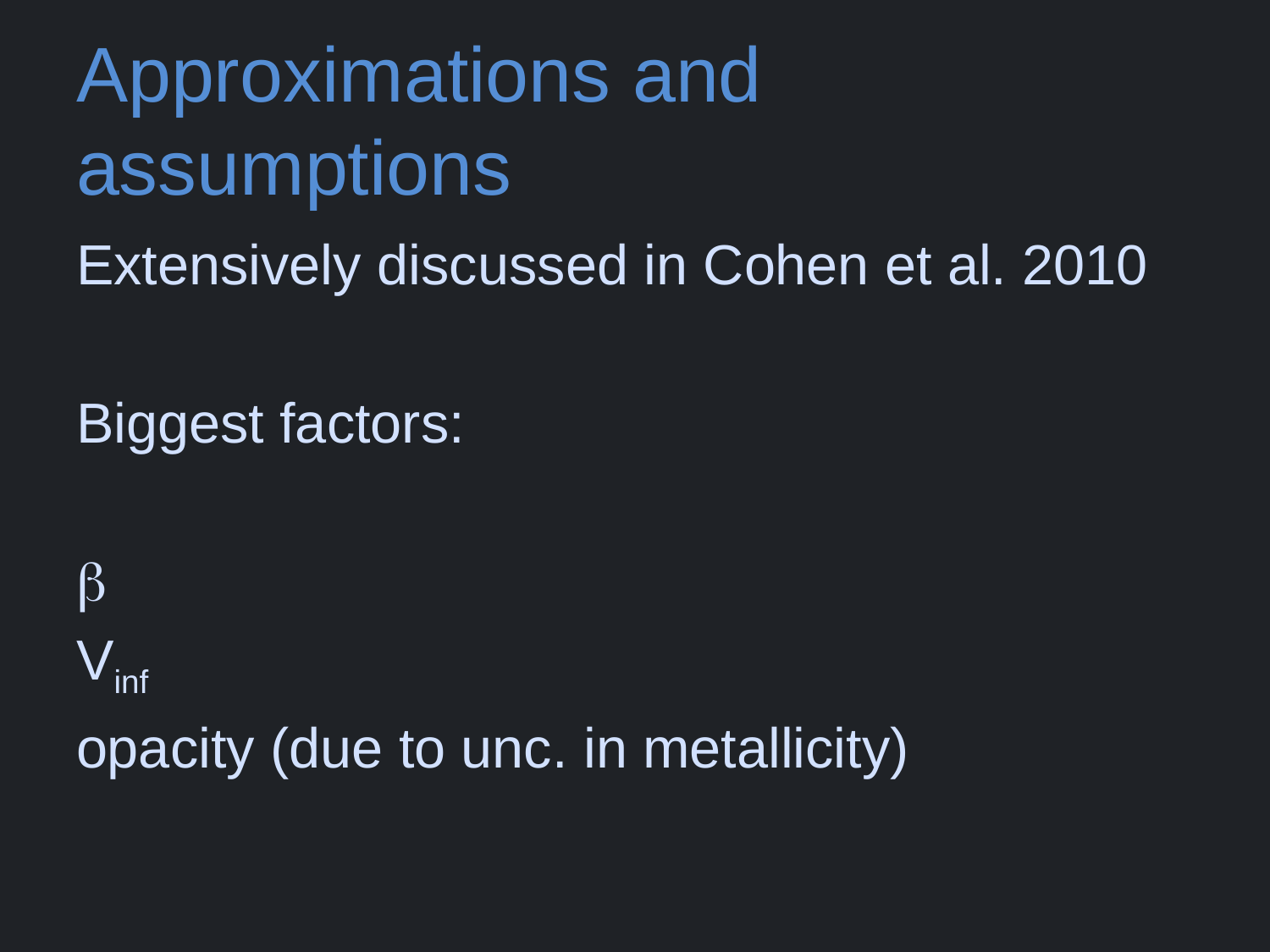

# Approximations and assumptions
Extensively discussed in Cohen et al. 2010

Biggest factors:

β
Vinf
opacity (due to unc. in metallicity)